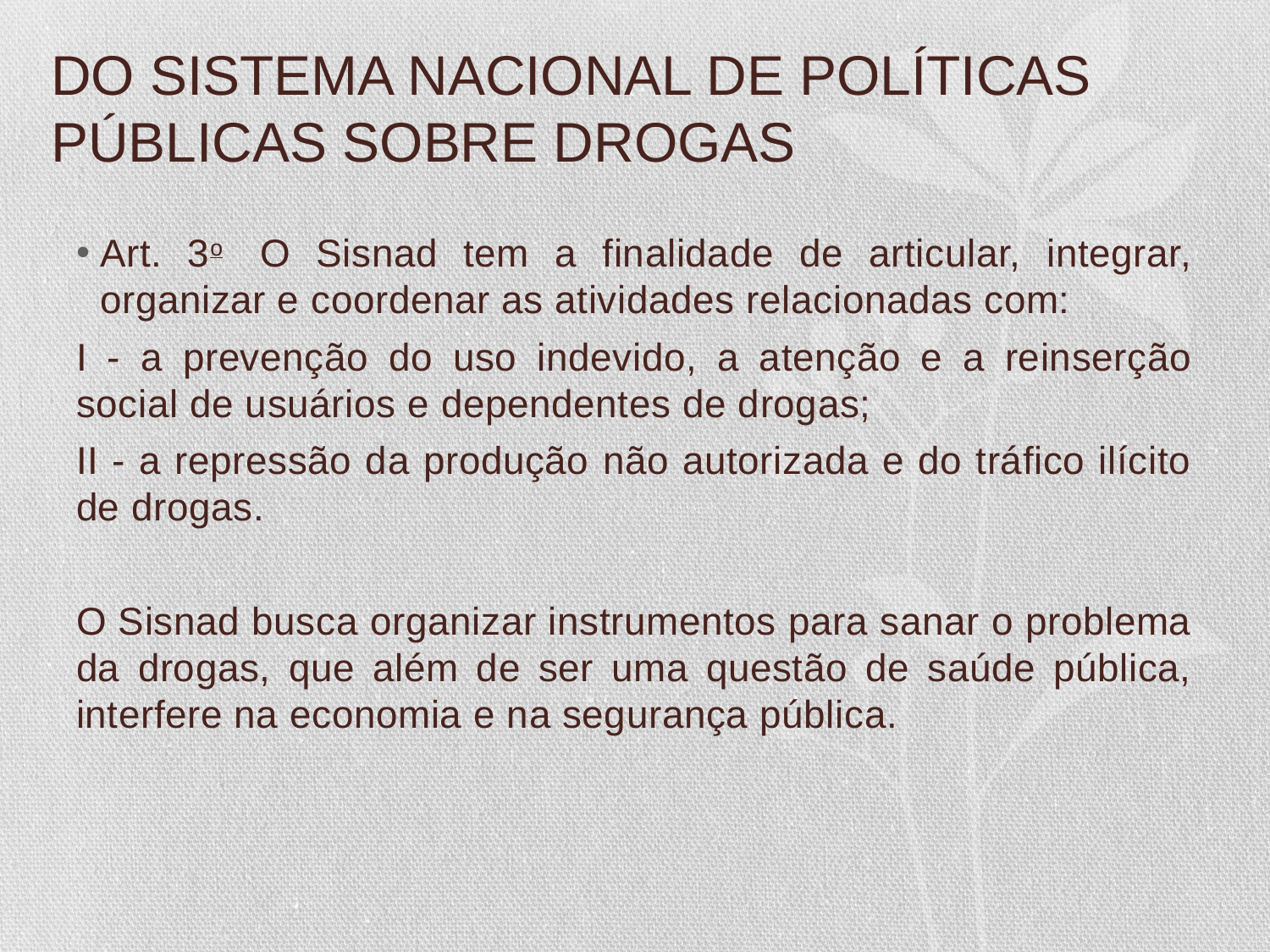

# DO SISTEMA NACIONAL DE POLÍTICAS PÚBLICAS SOBRE DROGAS
Art. 3o  O Sisnad tem a finalidade de articular, integrar, organizar e coordenar as atividades relacionadas com:
I - a prevenção do uso indevido, a atenção e a reinserção social de usuários e dependentes de drogas;
II - a repressão da produção não autorizada e do tráfico ilícito de drogas.

O Sisnad busca organizar instrumentos para sanar o problema da drogas, que além de ser uma questão de saúde pública, interfere na economia e na segurança pública.